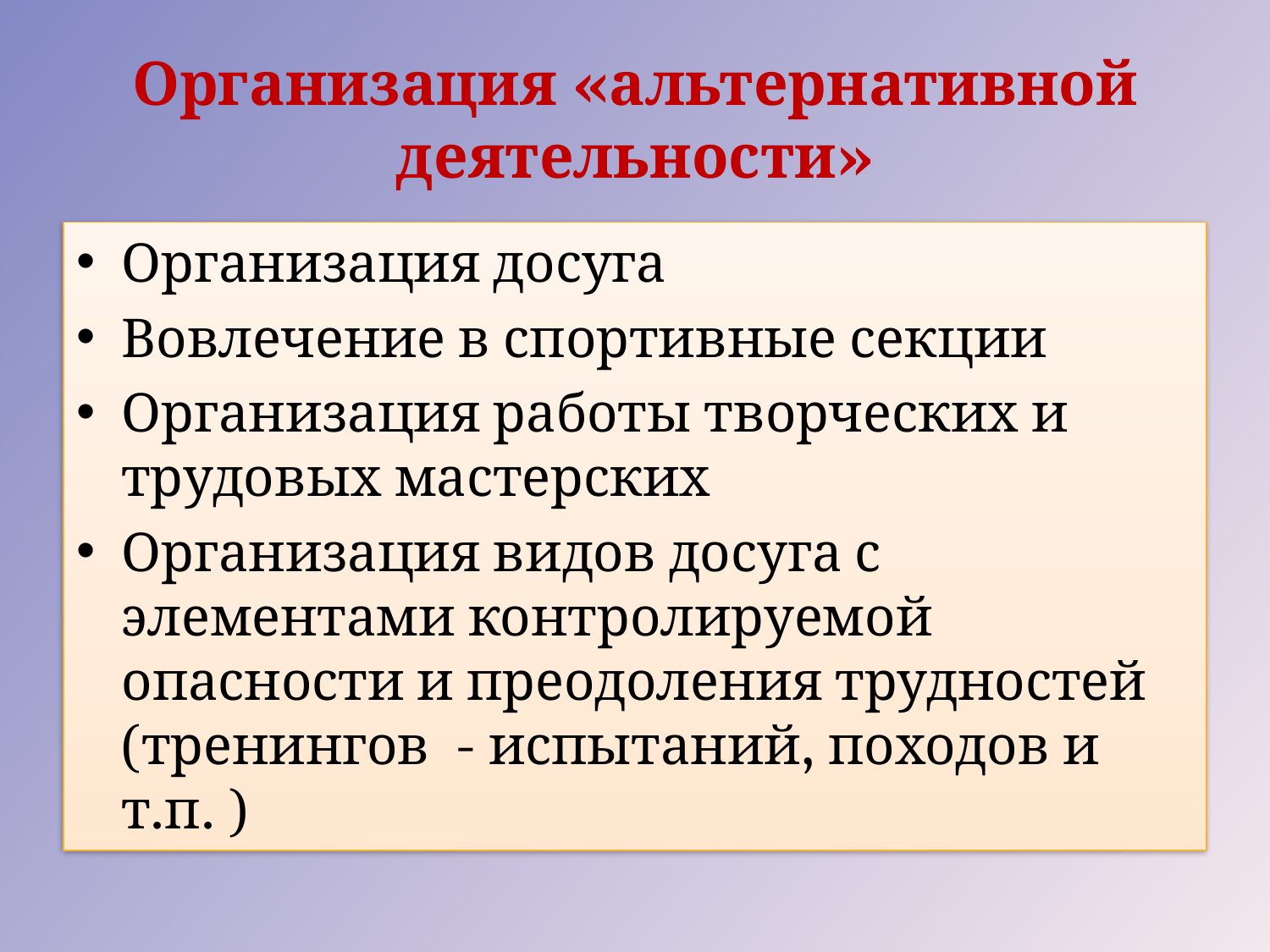

# Организация «альтернативной деятельности»
Организация досуга
Вовлечение в спортивные секции
Организация работы творческих и трудовых мастерских
Организация видов досуга с элементами контролируемой опасности и преодоления трудностей (тренингов  - испытаний, походов и т.п. )